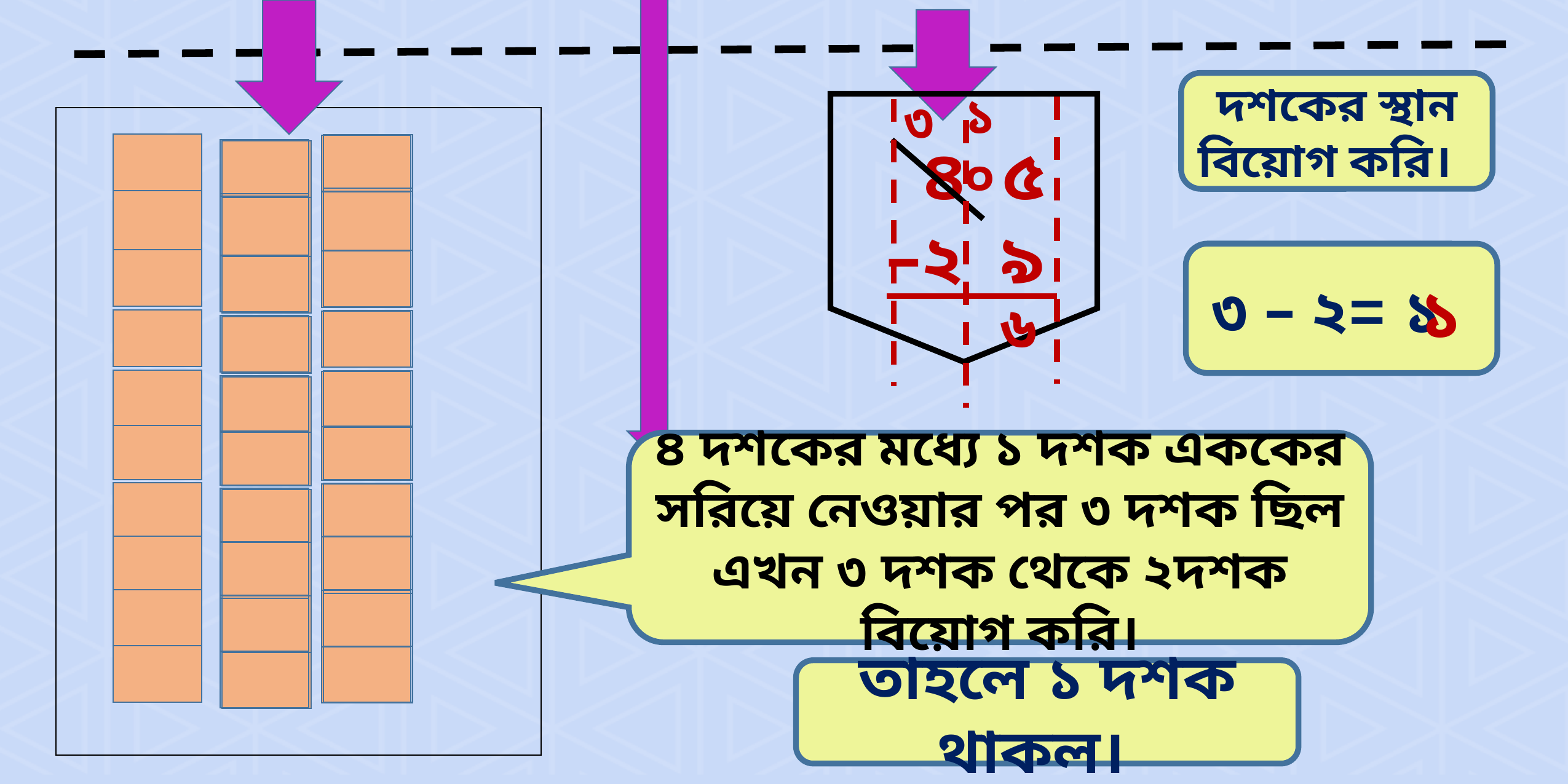

দশকের স্থান বিয়োগ করি।
১০
৩

|  |
| --- |
  ৪  ৫
–২  ৯

৩ – ২= ১
১
৬
৪ দশকের মধ্যে ১ দশক এককের সরিয়ে নেওয়ার পর ৩ দশক ছিল এখন ৩ দশক থেকে ২দশক বিয়োগ করি।
তাহলে ১ দশক থাকল।